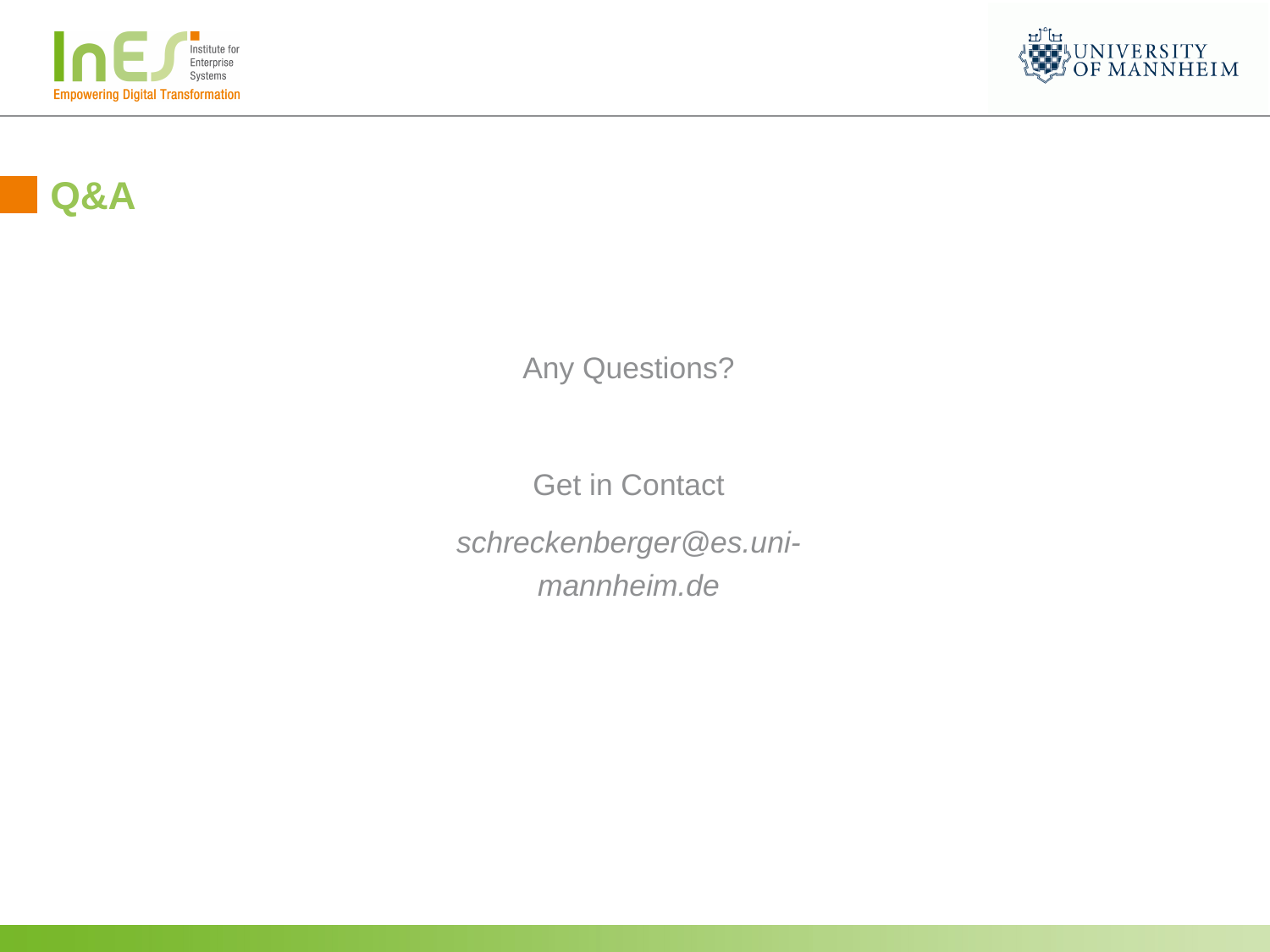

# Q&A
Any Questions?

Get in Contact
schreckenberger@es.uni-mannheim.de

30